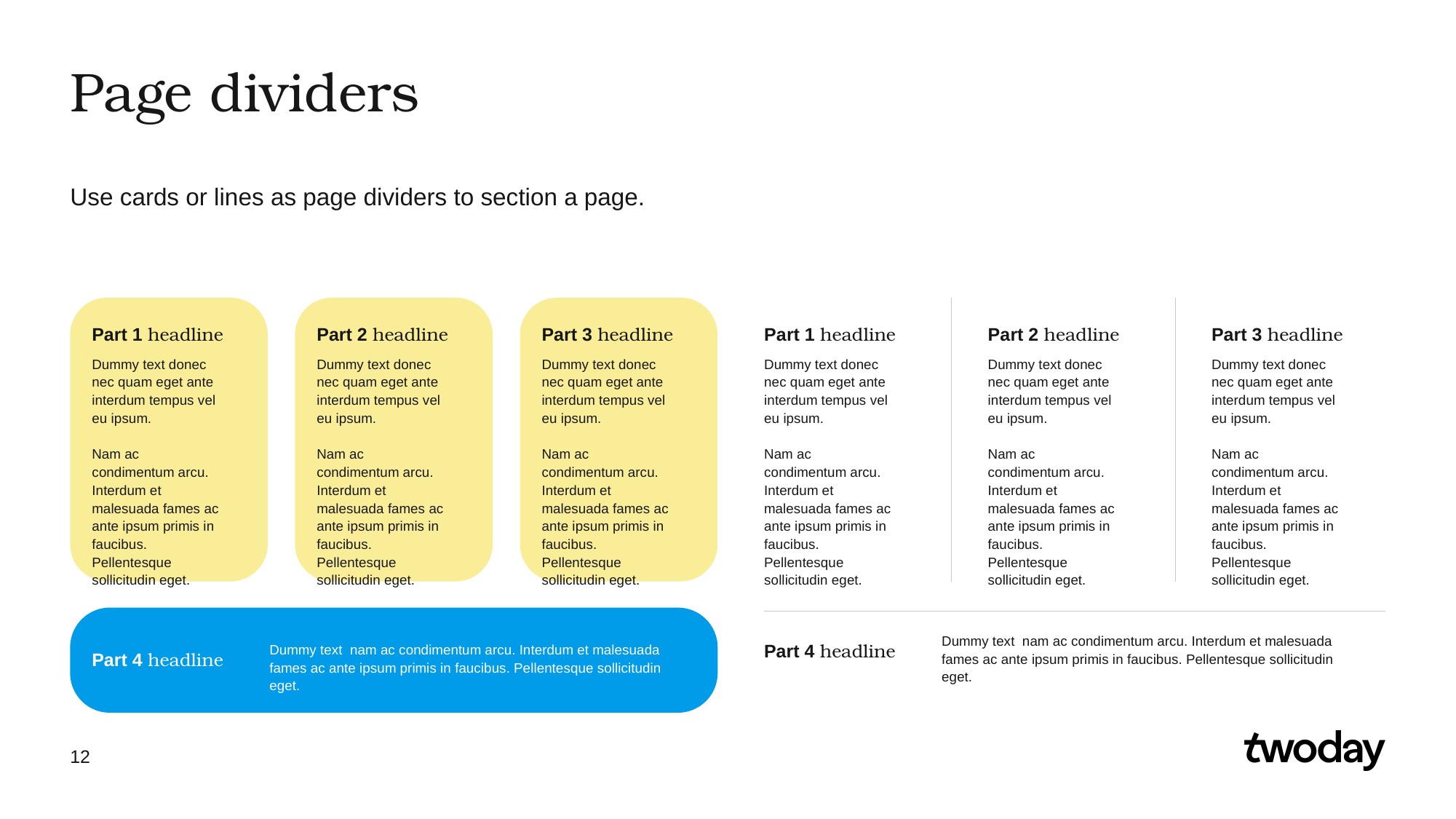

# Page dividers
Use cards or lines as page dividers to section a page.

Part 1 headline
Part 2 headline
Part 3 headline
Part 1 headline
Part 2 headline
Part 3 headline
Dummy text donec nec quam eget ante interdum tempus vel eu ipsum.

Nam ac condimentum arcu. Interdum et malesuada fames ac ante ipsum primis in faucibus. Pellentesque sollicitudin eget.
Dummy text donec nec quam eget ante interdum tempus vel eu ipsum.

Nam ac condimentum arcu. Interdum et malesuada fames ac ante ipsum primis in faucibus. Pellentesque sollicitudin eget.
Dummy text donec nec quam eget ante interdum tempus vel eu ipsum.

Nam ac condimentum arcu. Interdum et malesuada fames ac ante ipsum primis in faucibus. Pellentesque sollicitudin eget.
Dummy text donec nec quam eget ante interdum tempus vel eu ipsum.

Nam ac condimentum arcu. Interdum et malesuada fames ac ante ipsum primis in faucibus. Pellentesque sollicitudin eget.
Dummy text donec nec quam eget ante interdum tempus vel eu ipsum.

Nam ac condimentum arcu. Interdum et malesuada fames ac ante ipsum primis in faucibus. Pellentesque sollicitudin eget.
Dummy text donec nec quam eget ante interdum tempus vel eu ipsum.

Nam ac condimentum arcu. Interdum et malesuada fames ac ante ipsum primis in faucibus. Pellentesque sollicitudin eget.

Dummy text  nam ac condimentum arcu. Interdum et malesuada fames ac ante ipsum primis in faucibus. Pellentesque sollicitudin eget.

Dummy text  nam ac condimentum arcu. Interdum et malesuada fames ac ante ipsum primis in faucibus. Pellentesque sollicitudin eget.
Part 4 headline
Part 4 headline